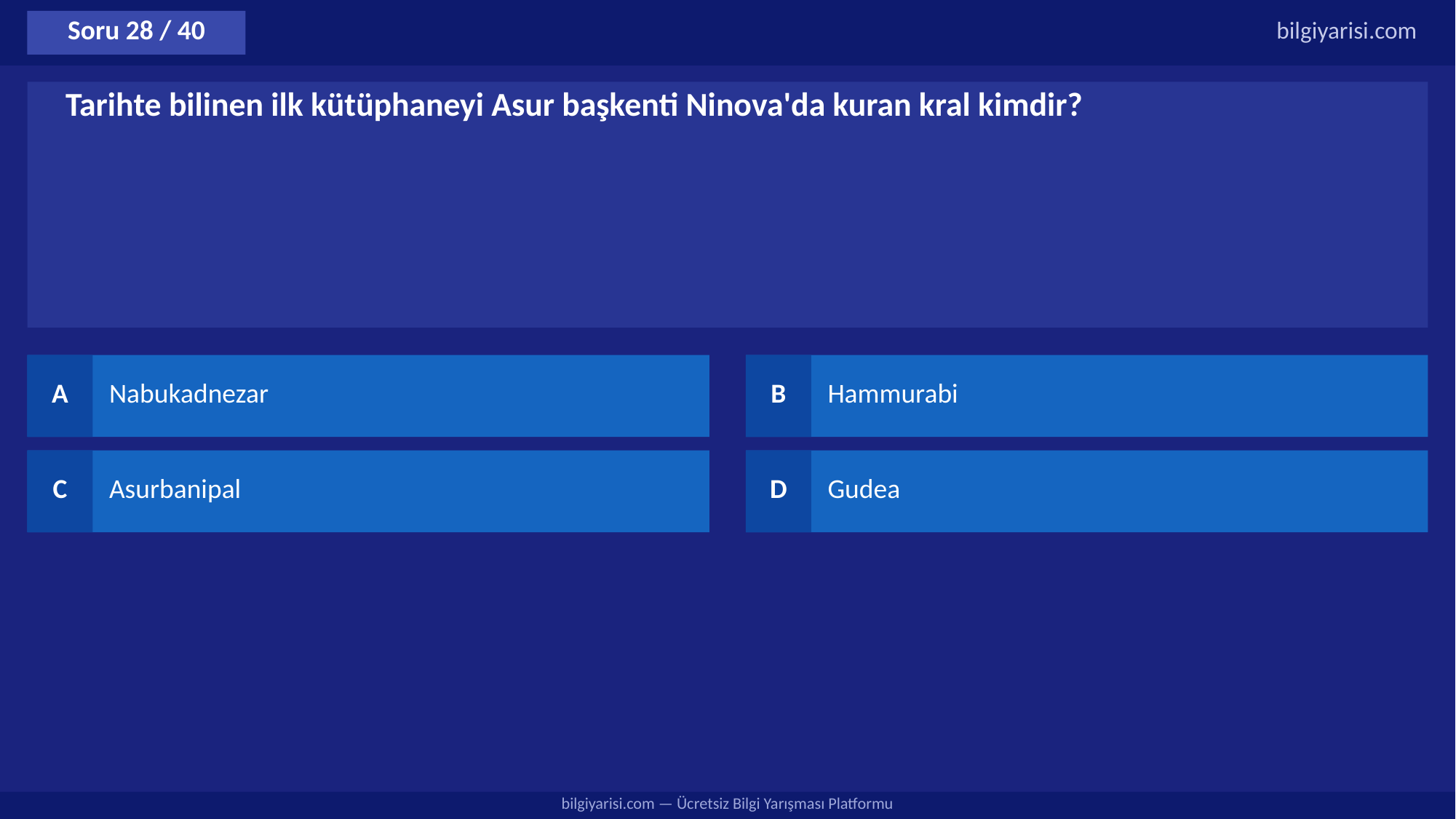

Soru 28 / 40
bilgiyarisi.com

Tarihte bilinen ilk kütüphaneyi Asur başkenti Ninova'da kuran kral kimdir?

A
Nabukadnezar

B
Hammurabi

C
Asurbanipal

D
Gudea
bilgiyarisi.com — Ücretsiz Bilgi Yarışması Platformu